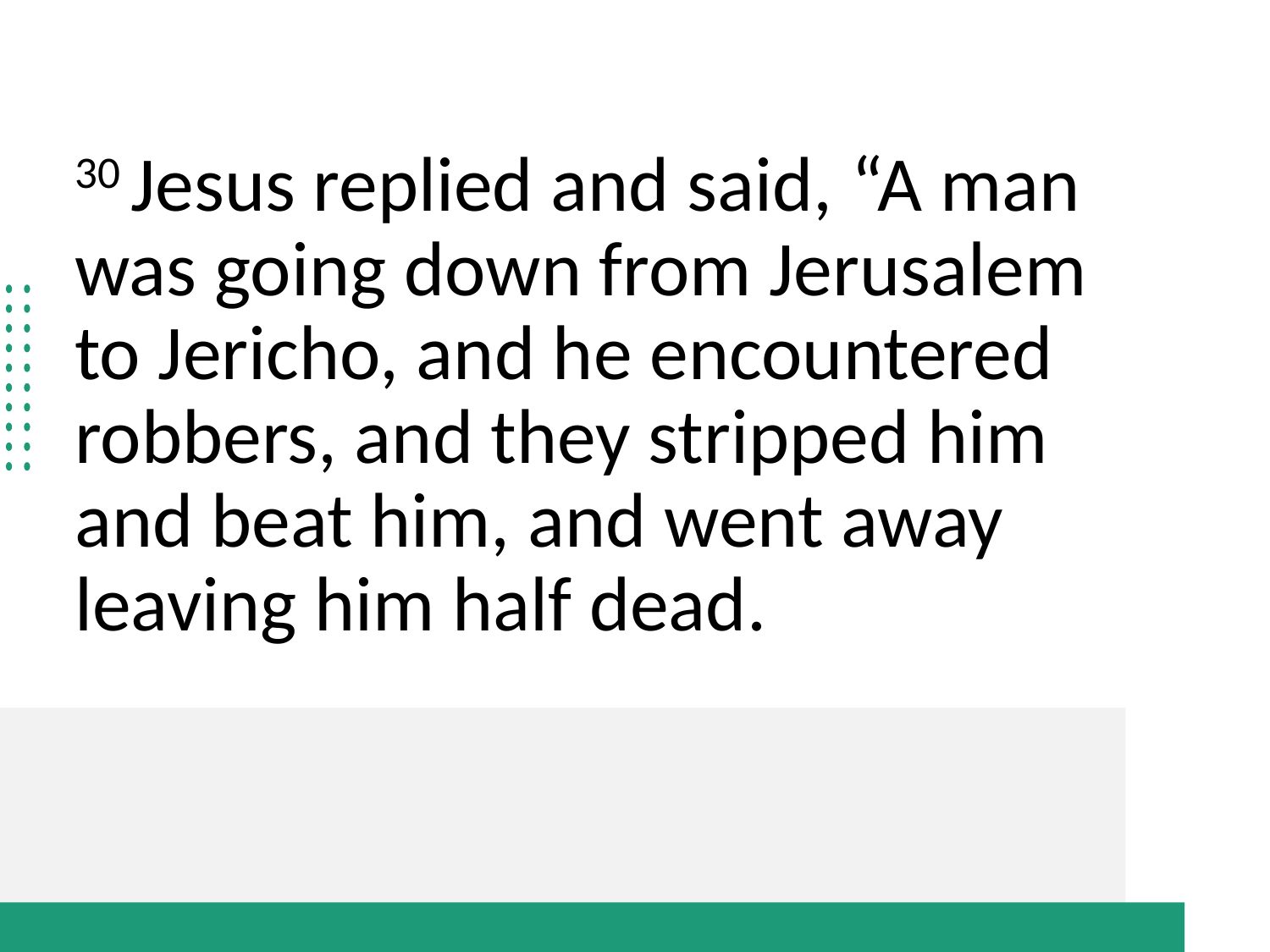

# 30 Jesus replied and said, “A man was going down from Jerusalem to Jericho, and he encountered robbers, and they stripped him and beat him, and went away leaving him half dead.